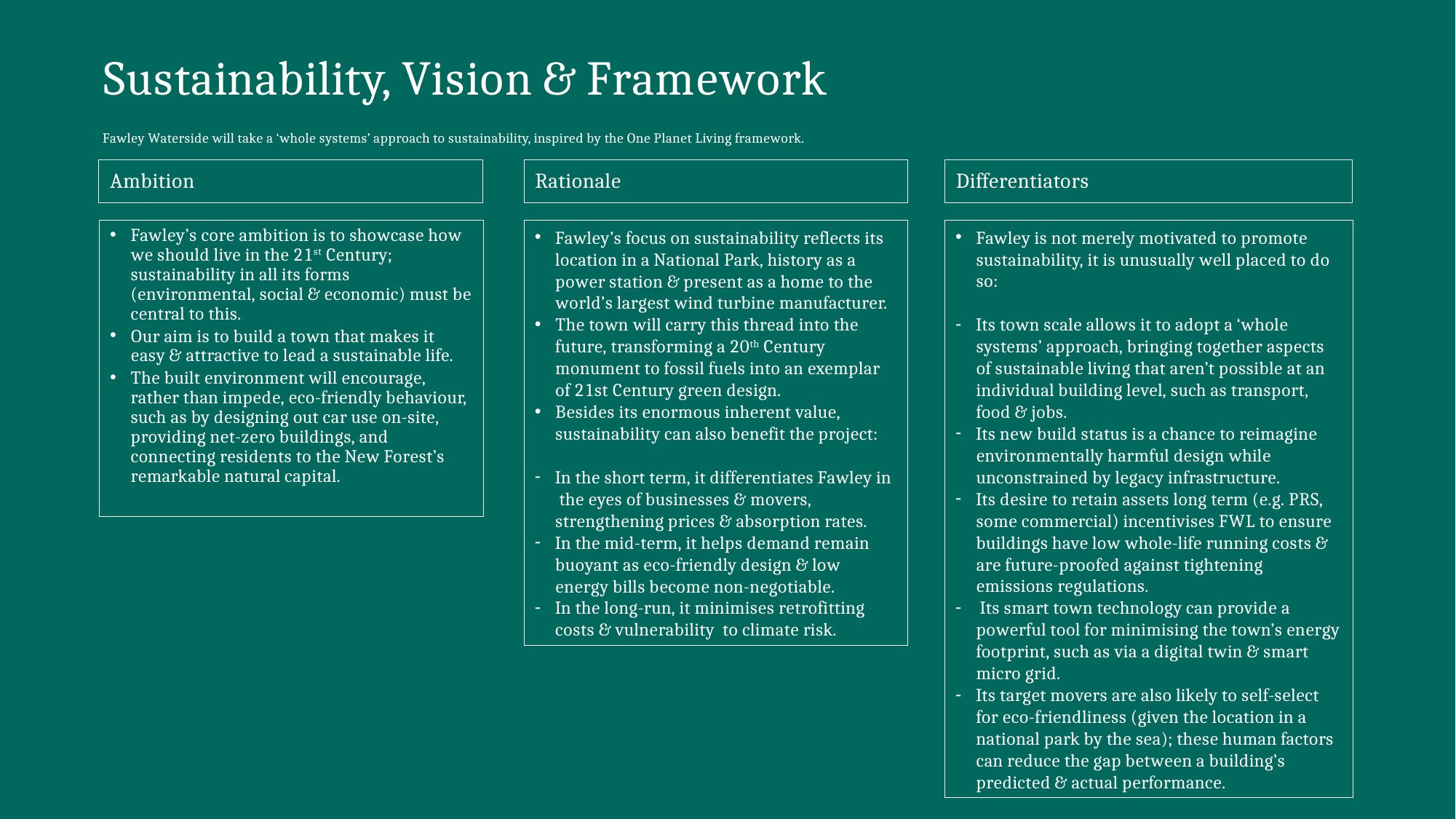

# Sustainability, Vision & Framework

Fawley Waterside will take a ‘whole systems’ approach to sustainability, inspired by the One Planet Living framework.

Ambition
Rationale
Differentiators
Fawley’s core ambition is to showcase how we should live in the 21st Century; sustainability in all its forms (environmental, social & economic) must be central to this.
Our aim is to build a town that makes it easy & attractive to lead a sustainable life.
The built environment will encourage, rather than impede, eco-friendly behaviour, such as by designing out car use on-site, providing net-zero buildings, and connecting residents to the New Forest’s remarkable natural capital.

Fawley’s focus on sustainability reflects its location in a National Park, history as a power station & present as a home to the world’s largest wind turbine manufacturer.
The town will carry this thread into the future, transforming a 20th Century monument to fossil fuels into an exemplar of 21st Century green design.
Besides its enormous inherent value, sustainability can also benefit the project:

In the short term, it differentiates Fawley in   the eyes of businesses & movers, strengthening prices & absorption rates.
In the mid-term, it helps demand remain buoyant as eco-friendly design & low energy bills become non-negotiable.
In the long-run, it minimises retrofitting costs & vulnerability  to climate risk.
Fawley is not merely motivated to promote sustainability, it is unusually well placed to do so:

Its town scale allows it to adopt a ‘whole systems’ approach, bringing together aspects of sustainable living that aren’t possible at an individual building level, such as transport, food & jobs.
Its new build status is a chance to reimagine environmentally harmful design while unconstrained by legacy infrastructure.
Its desire to retain assets long term (e.g. PRS, some commercial) incentivises FWL to ensure buildings have low whole-life running costs & are future-proofed against tightening emissions regulations.
 Its smart town technology can provide a powerful tool for minimising the town’s energy footprint, such as via a digital twin & smart micro grid.
Its target movers are also likely to self-select for eco-friendliness (given the location in a national park by the sea); these human factors can reduce the gap between a building’s predicted & actual performance.